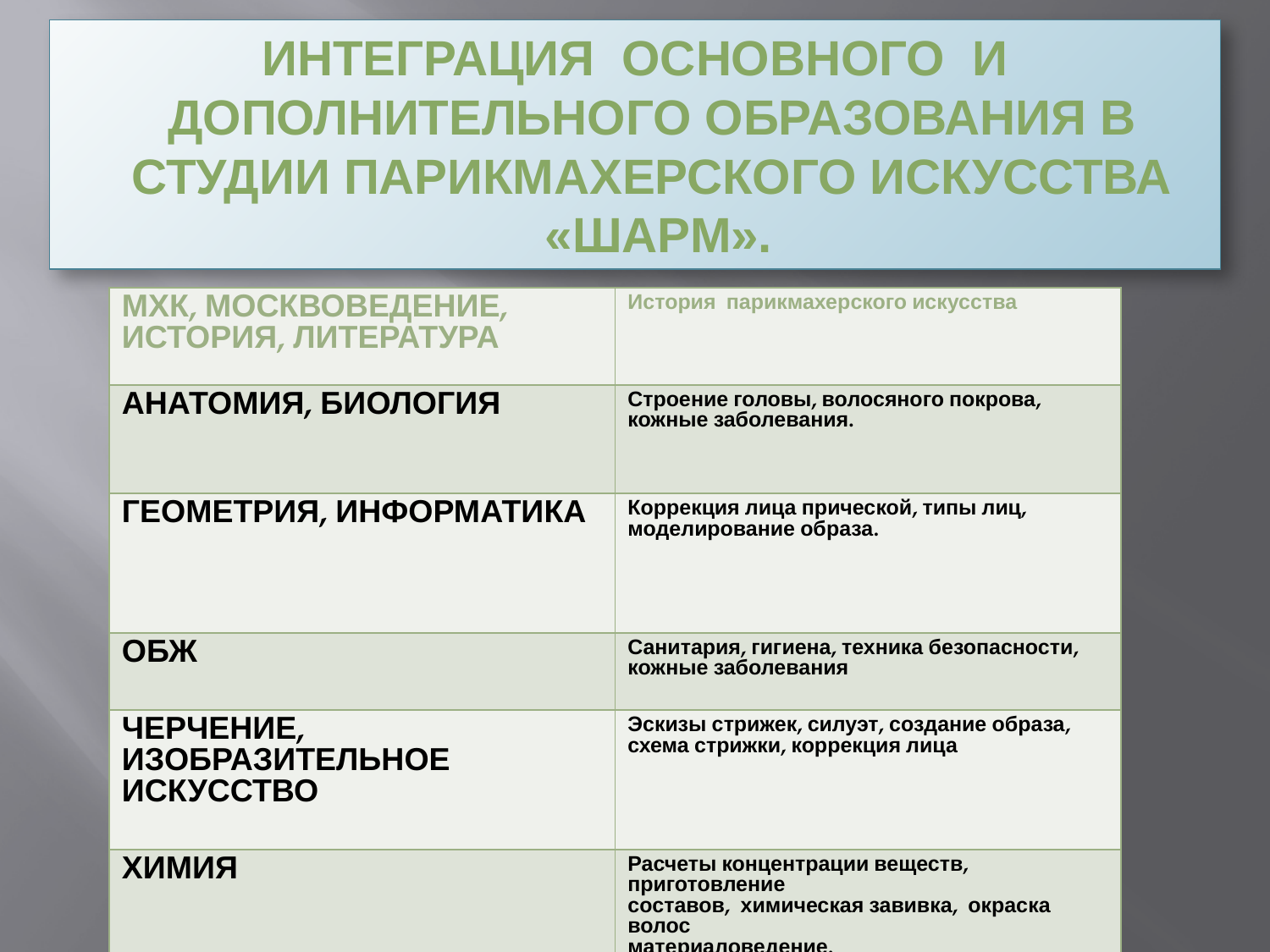

ИНТЕГРАЦИЯ  ОСНОВНОГО  И ДОПОЛНИТЕЛЬНОГО ОБРАЗОВАНИЯ В  СТУДИИ ПАРИКМАХЕРСКОГО ИСКУССТВА  «ШАРМ».
| МХК, МОСКВОВЕДЕНИЕ, ИСТОРИЯ, ЛИТЕРАТУРА | История парикмахерского искусства |
| --- | --- |
| АНАТОМИЯ, БИОЛОГИЯ | Строение головы, волосяного покрова, кожные заболевания. |
| ГЕОМЕТРИЯ, ИНФОРМАТИКА | Коррекция лица прической, типы лиц, моделирование образа. |
| ОБЖ | Санитария, гигиена, техника безопасности, кожные заболевания |
| ЧЕРЧЕНИЕ, ИЗОБРАЗИТЕЛЬНОЕ ИСКУССТВО | Эскизы стрижек, силуэт, создание образа, схема стрижки, коррекция лица |
| ХИМИЯ | Расчеты концентрации веществ, приготовление составов, химическая завивка, окраска волос материаловедение. |